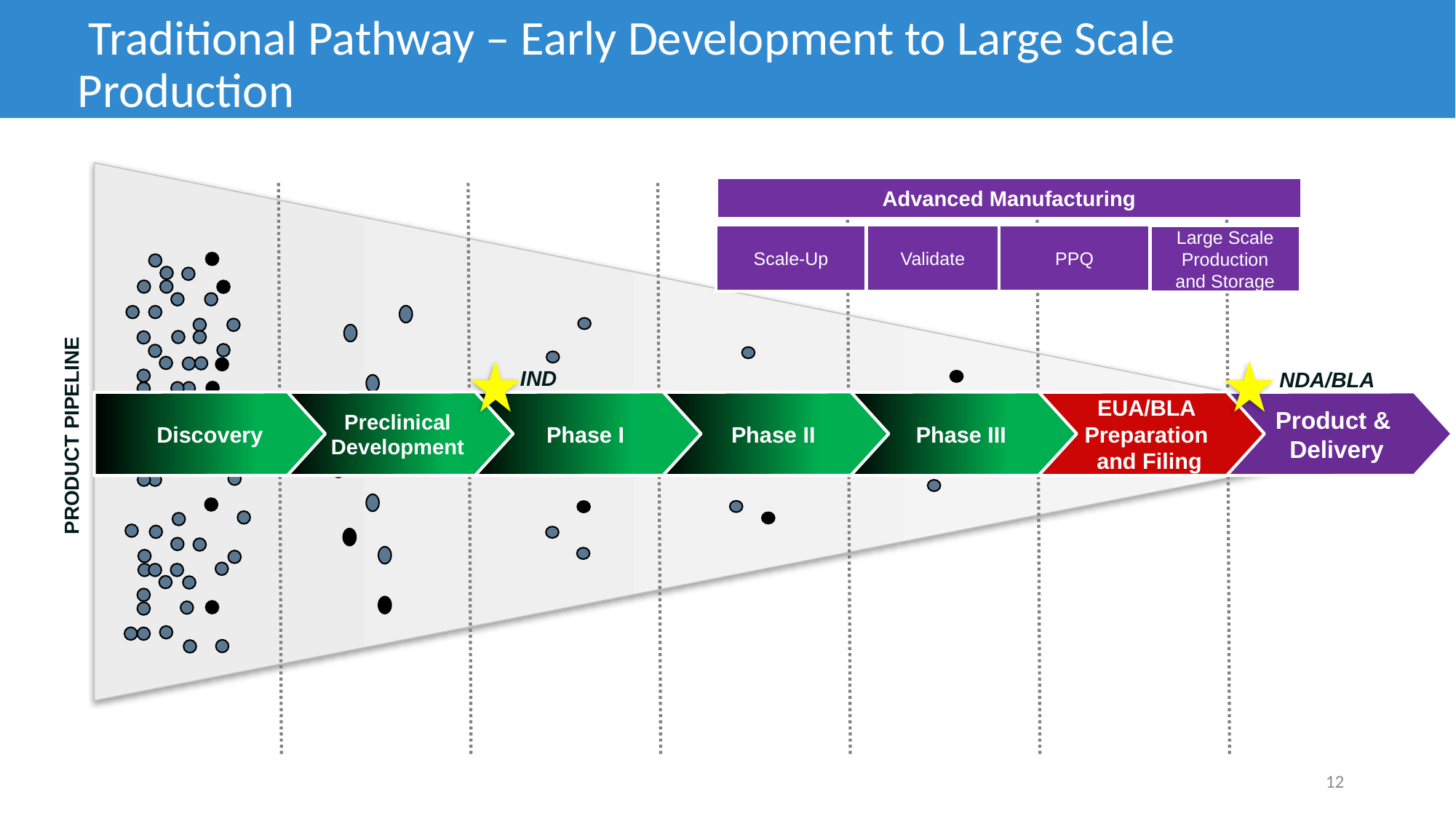

# Traditional Pathway – Early Development to Large Scale Production

Advanced Manufacturing
Scale-Up
Validate
PPQ
Large Scale Production and Storage

NDA/BLA
IND

Discovery
Preclinical Development
Phase I
Phase II
Phase III
EUA/BLA
Preparation
and Filing
Product &
Delivery
PRODUCT PIPELINE

12